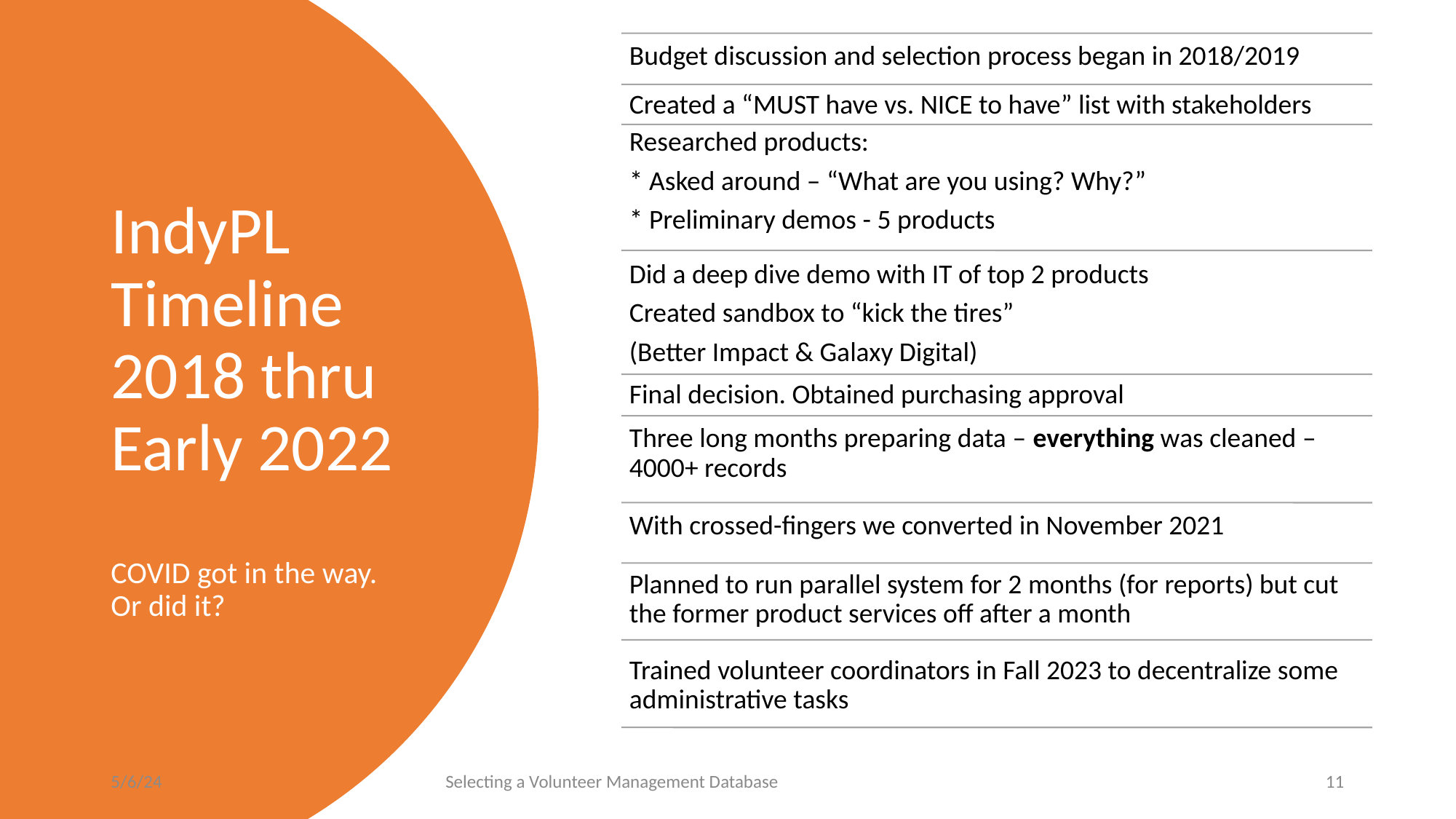

Budget discussion and selection process began in 2018/2019
Created a “MUST have vs. NICE to have” list with stakeholders
Researched products:
* Asked around – “What are you using? Why?”
* Preliminary demos - 5 products
Did a deep dive demo with IT of top 2 products
Created sandbox to “kick the tires”
(Better Impact & Galaxy Digital)
Final decision. Obtained purchasing approval
# IndyPL Timeline 2018 thru Early 2022 COVID got in the way. Or did it?
Three long months preparing data – everything was cleaned – 4000+ records
With crossed-fingers we converted in November 2021

Planned to run parallel system for 2 months (for reports) but cut the former product services off after a month

Trained volunteer coordinators in Fall 2023 to decentralize some administrative tasks
5/6/24
Selecting a Volunteer Management Database
11